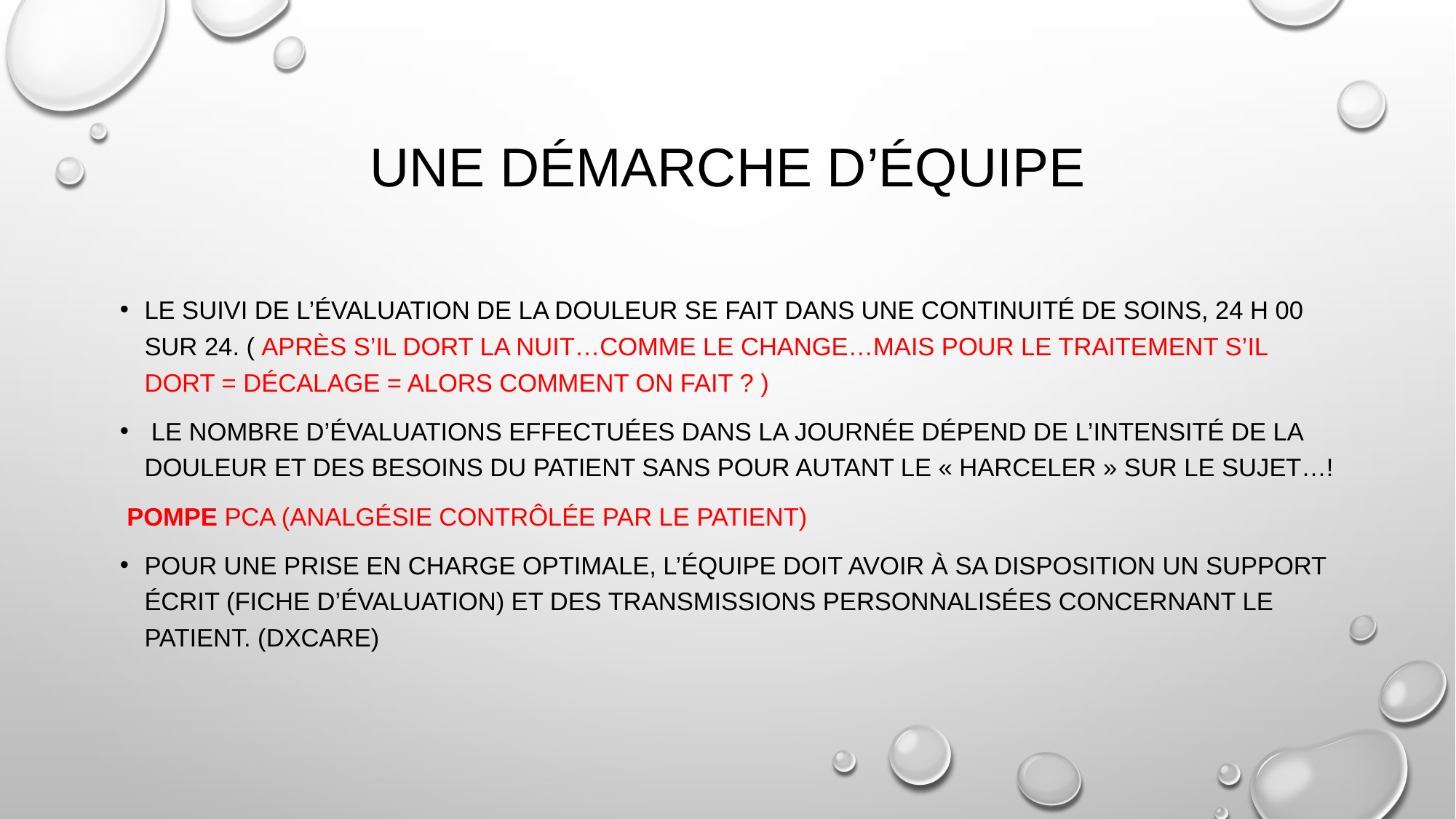

# Une démarche d’équipe
Le suivi de l’évaluation de la douleur se fait dans une continuité de soins, 24 h 00 sur 24. ( après s’il dort la nuit…comme le change…Mais pour le traitement s’il dort = décalage = alors comment on fait ? )
 Le nombre d’évaluations effectuées dans la journée dépend de l’intensité de la douleur et des besoins du patient sans pour autant le « harceler » sur le sujet…!
 Pompe PCA (Analgésie Contrôlée par le Patient)
Pour une prise en charge optimale, l’équipe doit avoir à sa disposition un support écrit (fiche d’évaluation) et des transmissions personnalisées concernant le patient. (dxcare)